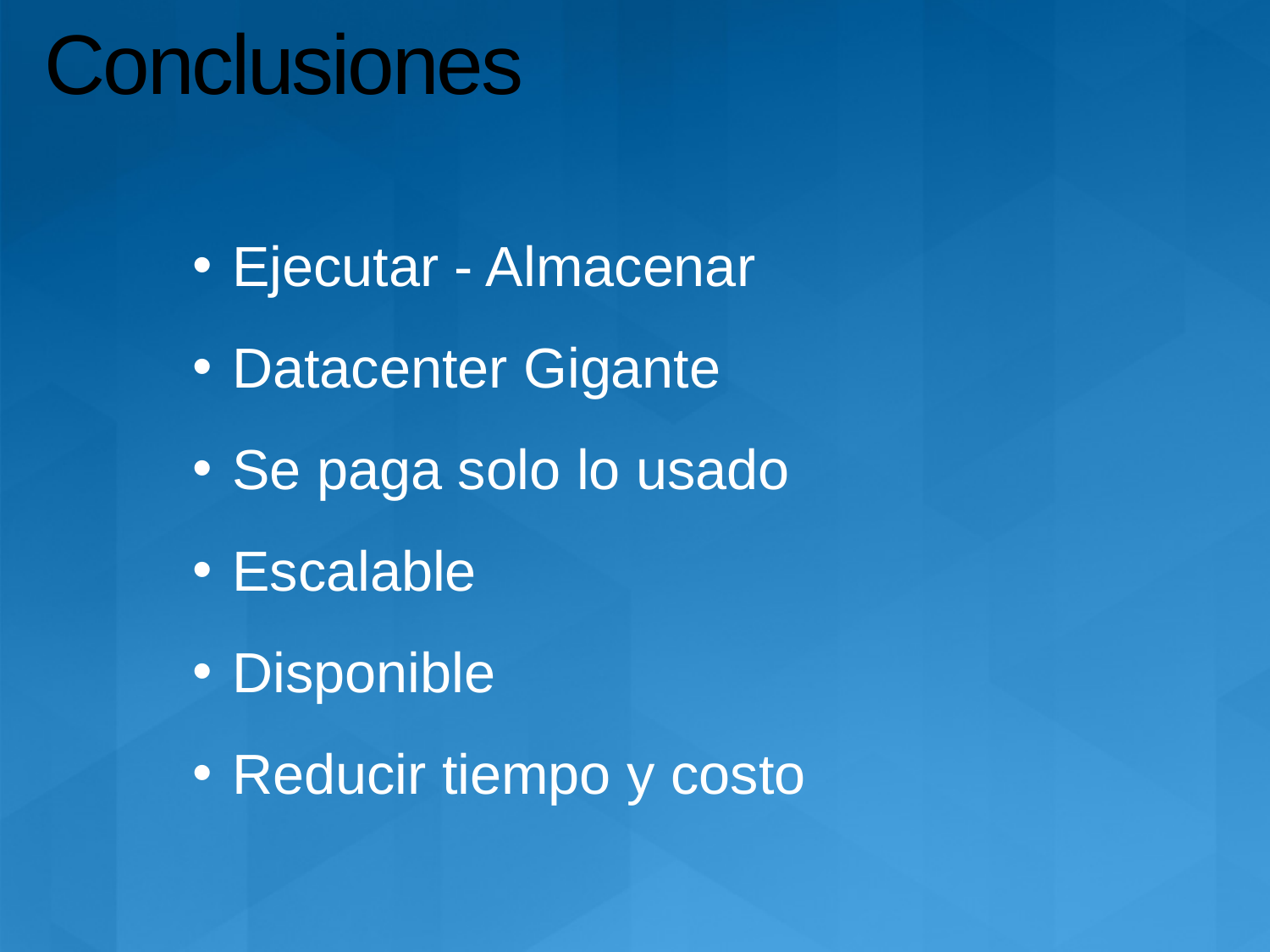

# Conclusiones
Ejecutar - Almacenar
Datacenter Gigante
Se paga solo lo usado
Escalable
Disponible
Reducir tiempo y costo